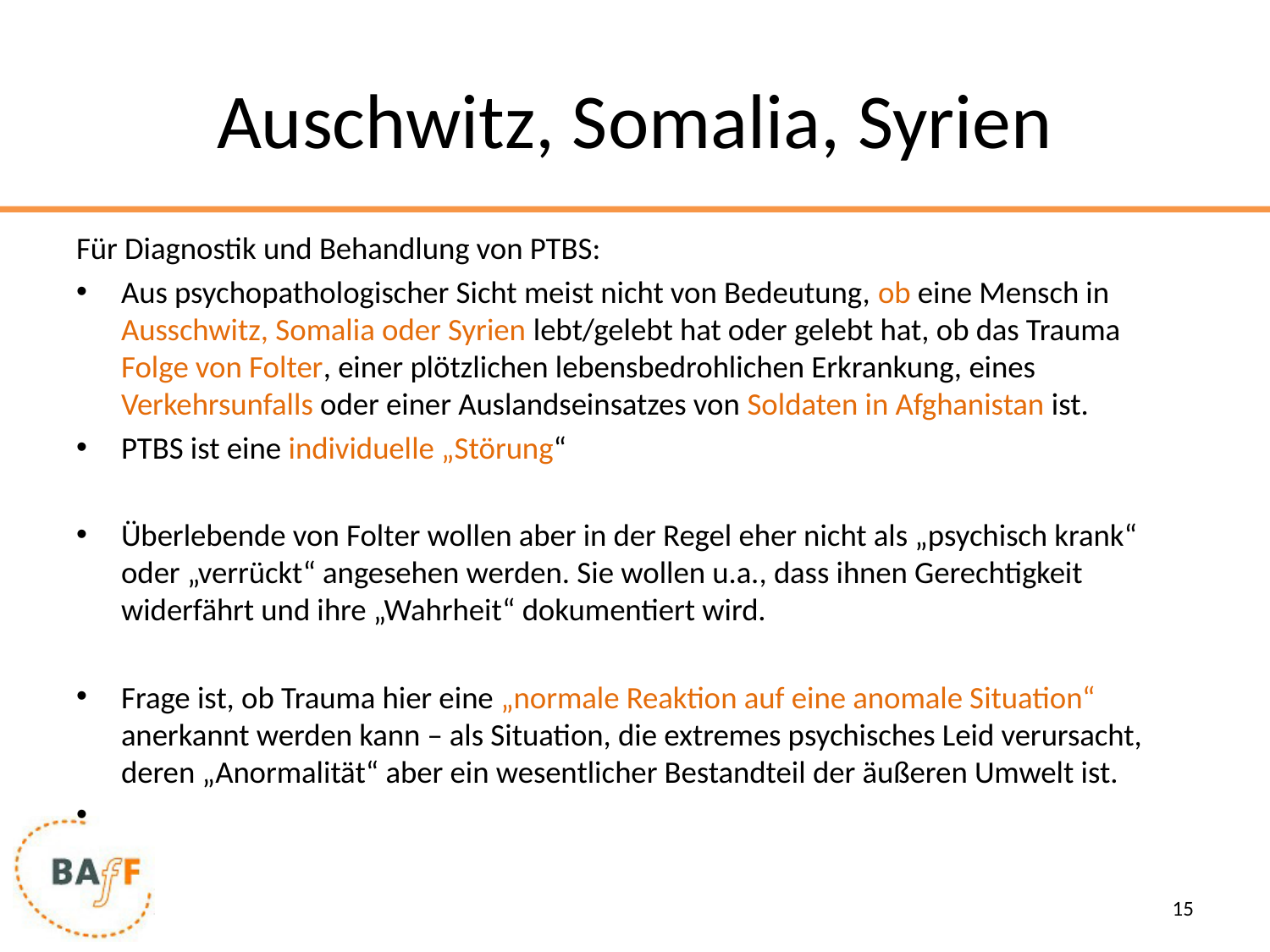

# Auschwitz, Somalia, Syrien
Für Diagnostik und Behandlung von PTBS:
Aus psychopathologischer Sicht meist nicht von Bedeutung, ob eine Mensch in Ausschwitz, Somalia oder Syrien lebt/gelebt hat oder gelebt hat, ob das Trauma Folge von Folter, einer plötzlichen lebensbedrohlichen Erkrankung, eines Verkehrsunfalls oder einer Auslandseinsatzes von Soldaten in Afghanistan ist.
PTBS ist eine individuelle „Störung“

Überlebende von Folter wollen aber in der Regel eher nicht als „psychisch krank“ oder „verrückt“ angesehen werden. Sie wollen u.a., dass ihnen Gerechtigkeit widerfährt und ihre „Wahrheit“ dokumentiert wird.

Frage ist, ob Trauma hier eine „normale Reaktion auf eine anomale Situation“ anerkannt werden kann – als Situation, die extremes psychisches Leid verursacht, deren „Anormalität“ aber ein wesentlicher Bestandteil der äußeren Umwelt ist.

15